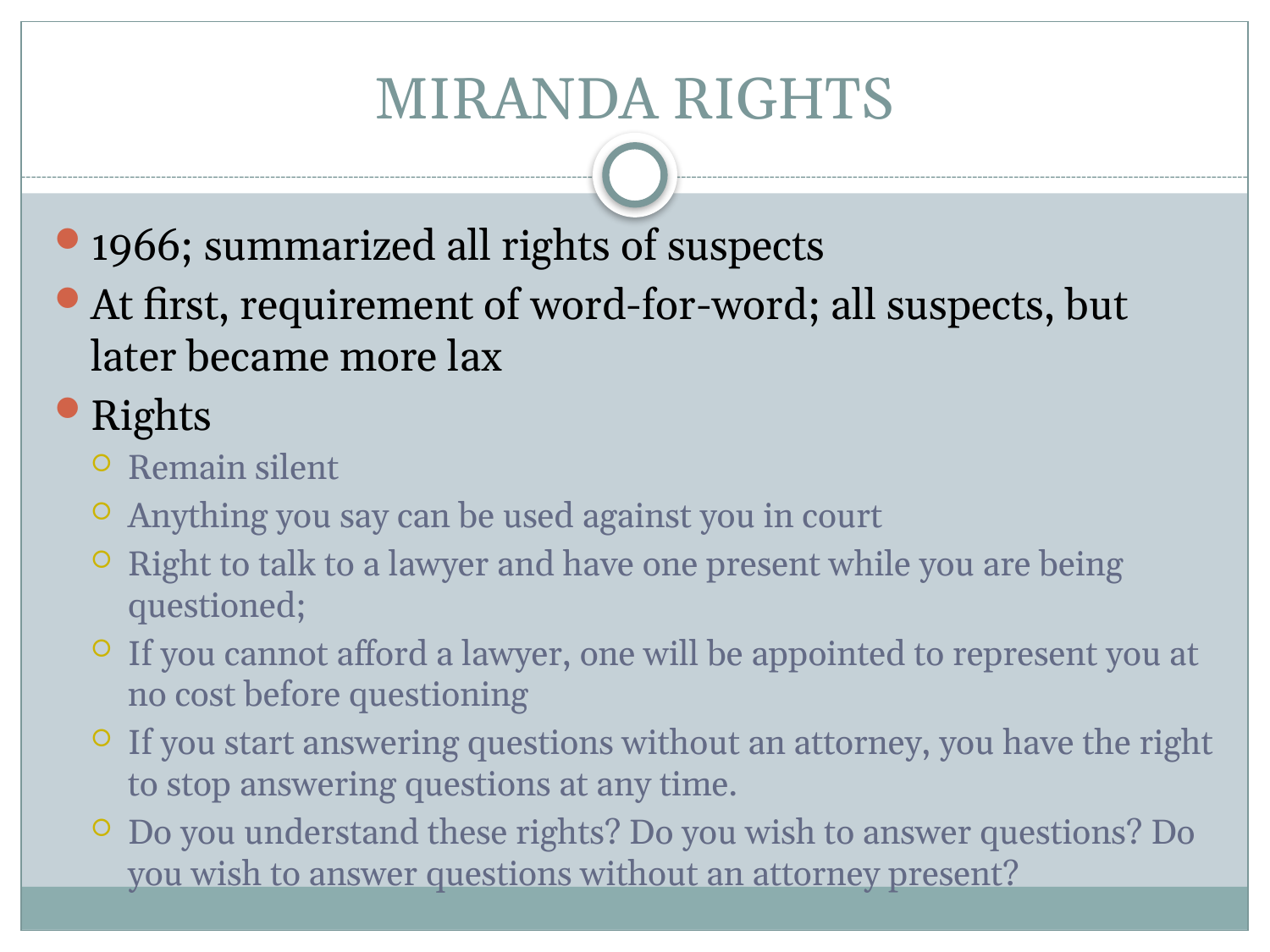

# MIRANDA RIGHTS
1966; summarized all rights of suspects
At first, requirement of word-for-word; all suspects, but later became more lax
Rights
Remain silent
Anything you say can be used against you in court
Right to talk to a lawyer and have one present while you are being questioned;
If you cannot afford a lawyer, one will be appointed to represent you at no cost before questioning
If you start answering questions without an attorney, you have the right to stop answering questions at any time.
Do you understand these rights? Do you wish to answer questions? Do you wish to answer questions without an attorney present?